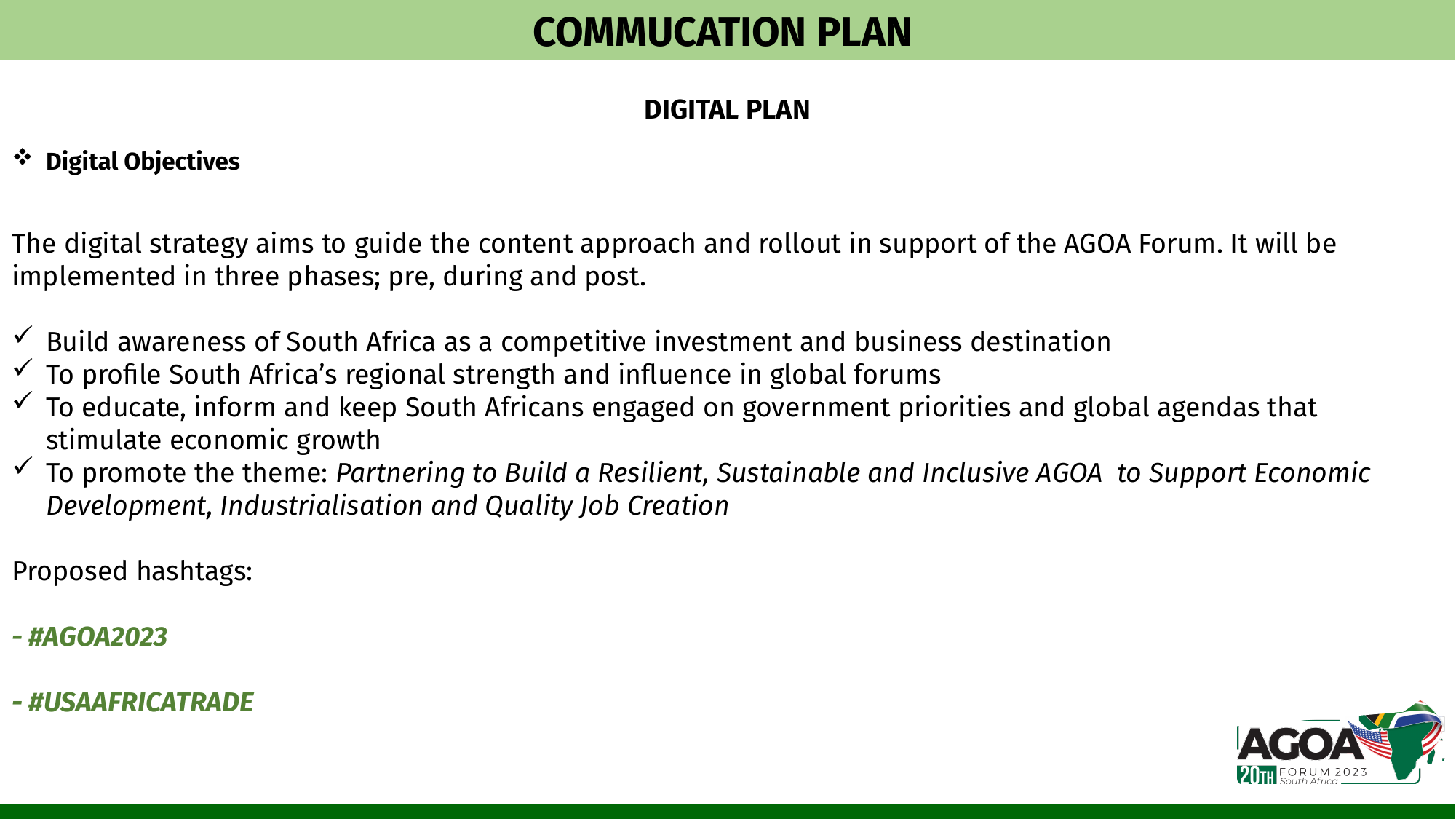

COMMUCATION PLAN
DIGITAL PLAN
Digital Objectives

The digital strategy aims to guide the content approach and rollout in support of the AGOA Forum. It will be implemented in three phases; pre, during and post.

Build awareness of South Africa as a competitive investment and business destination
To profile South Africa’s regional strength and influence in global forums
To educate, inform and keep South Africans engaged on government priorities and global agendas that stimulate economic growth
To promote the theme: Partnering to Build a Resilient, Sustainable and Inclusive AGOA  to Support Economic Development, Industrialisation and Quality Job Creation

Proposed hashtags:

- #AGOA2023

- #USAAFRICATRADE